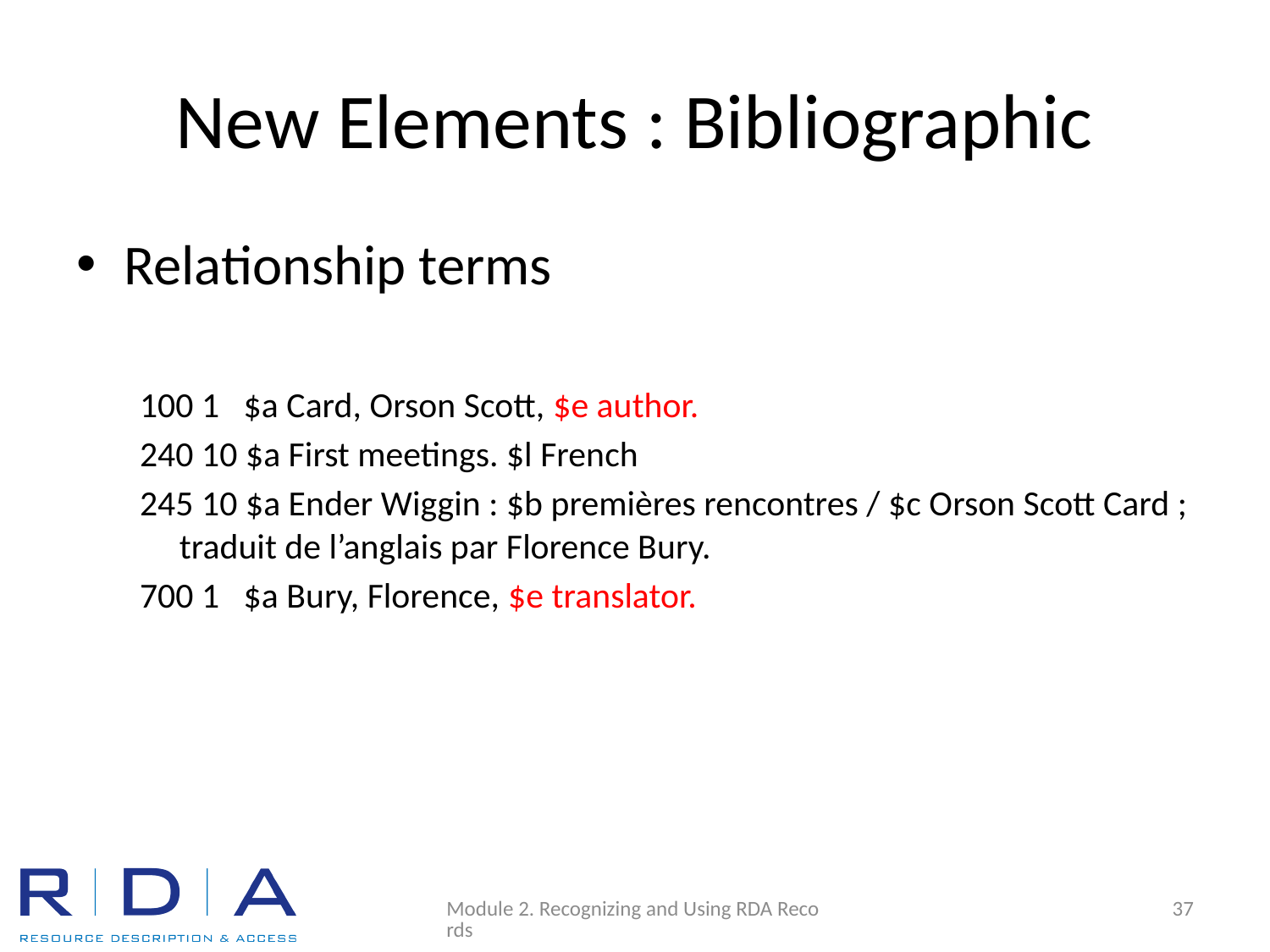

# New Elements : Bibliographic
Relationship terms

100 1   $a Card, Orson Scott, $e author.
240 10 $a First meetings. $l French
245 10 $a Ender Wiggin : $b premières rencontres / $c Orson Scott Card ; traduit de l’anglais par Florence Bury.
700 1   $a Bury, Florence, $e translator.

Module 2. Recognizing and Using RDA Records
37